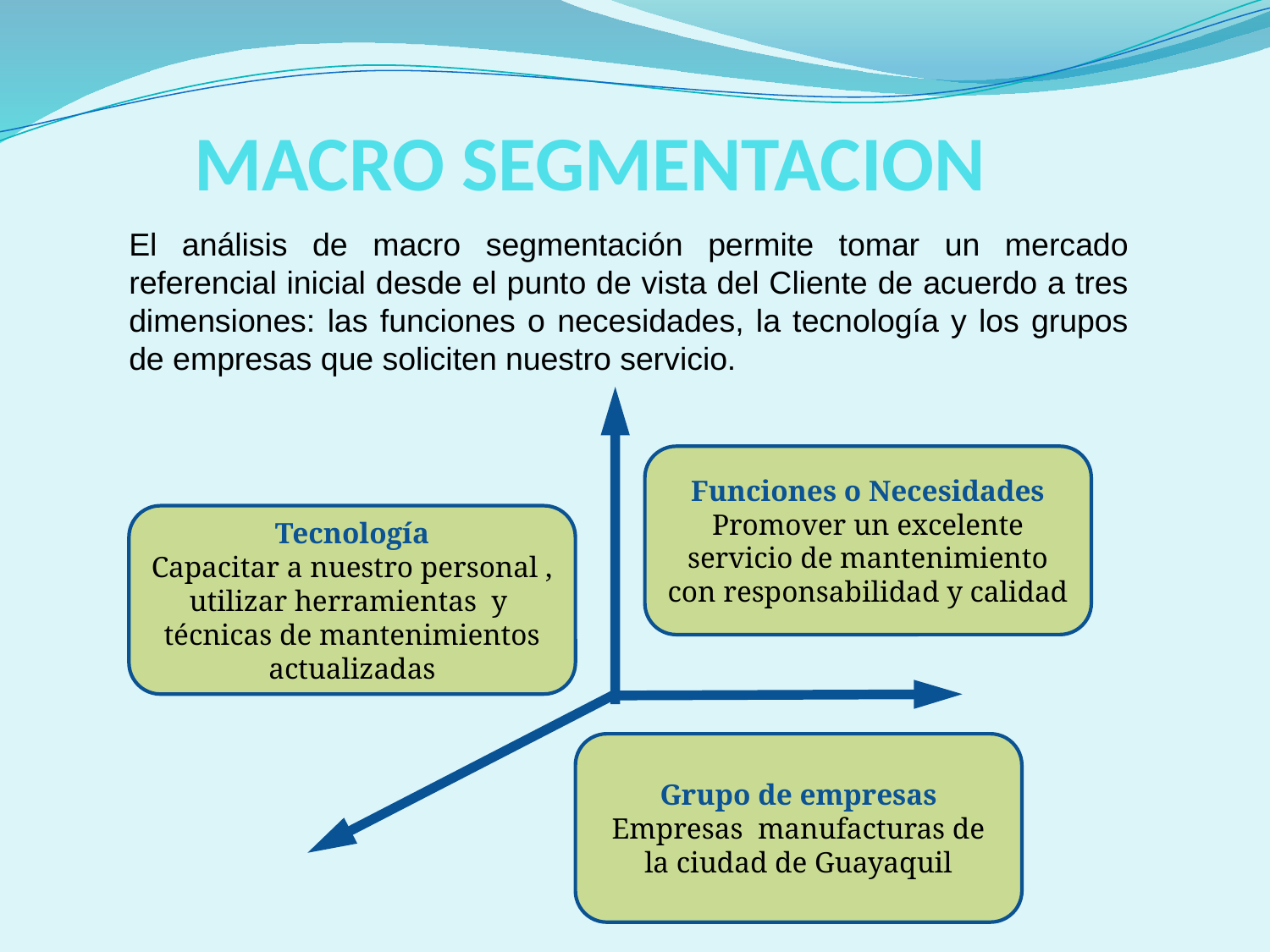

MACRO SEGMENTACION
El análisis de macro segmentación permite tomar un mercado referencial inicial desde el punto de vista del Cliente de acuerdo a tres dimensiones: las funciones o necesidades, la tecnología y los grupos de empresas que soliciten nuestro servicio.

Funciones o Necesidades
Promover un excelente servicio de mantenimiento con responsabilidad y calidad
Tecnología
Capacitar a nuestro personal , utilizar herramientas  y  técnicas de mantenimientos actualizadas
Grupo de empresas
Empresas  manufacturas de la ciudad de Guayaquil